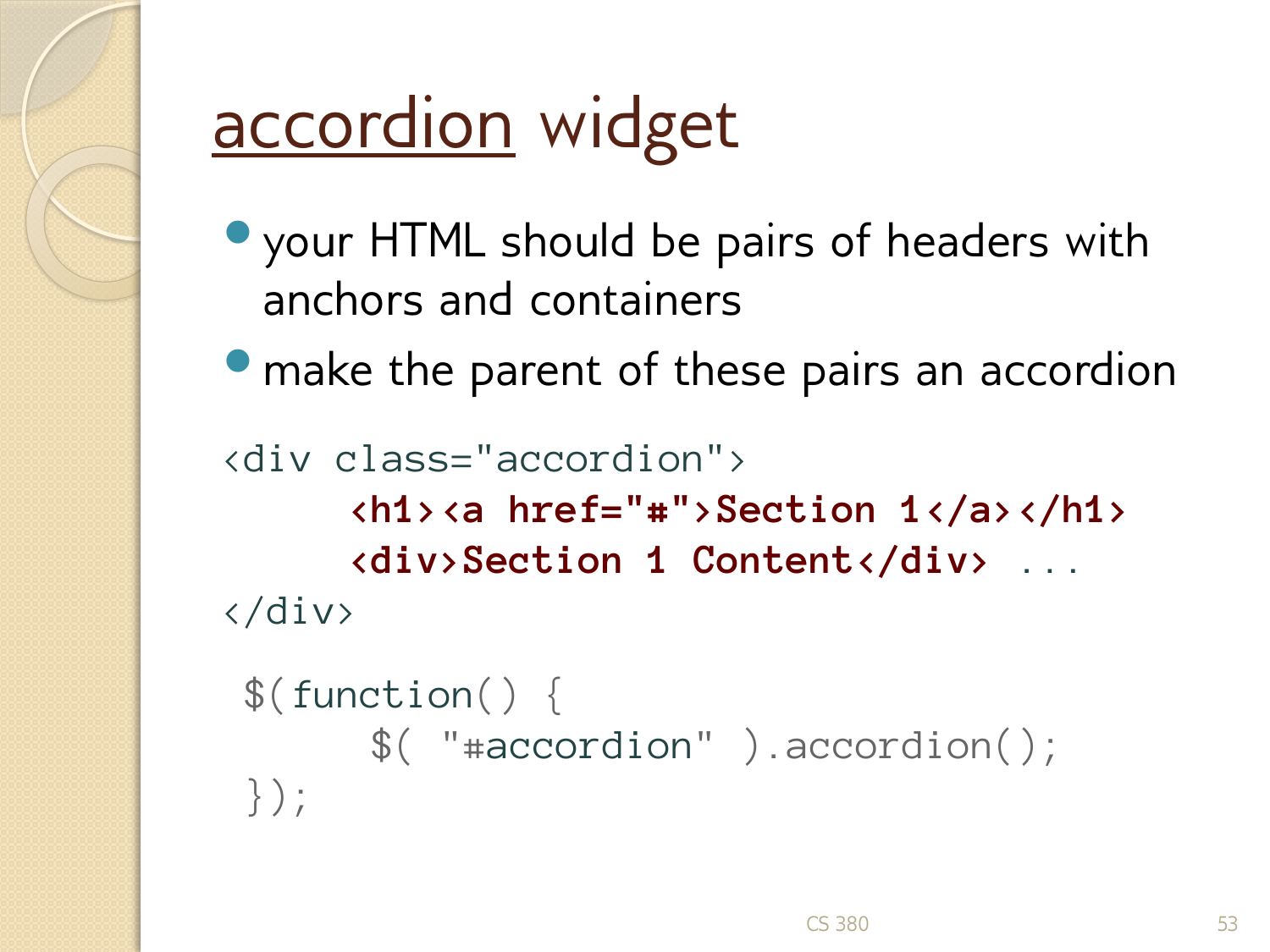

# accordion widget
your HTML should be pairs of headers with anchors and containers
make the parent of these pairs an accordion

<div class="accordion">
	<h1><a href="#">Section 1</a></h1>
	<div>Section 1 Content</div> ...
</div>
$(function() {
	$( "#accordion" ).accordion();
});
CS 380
53